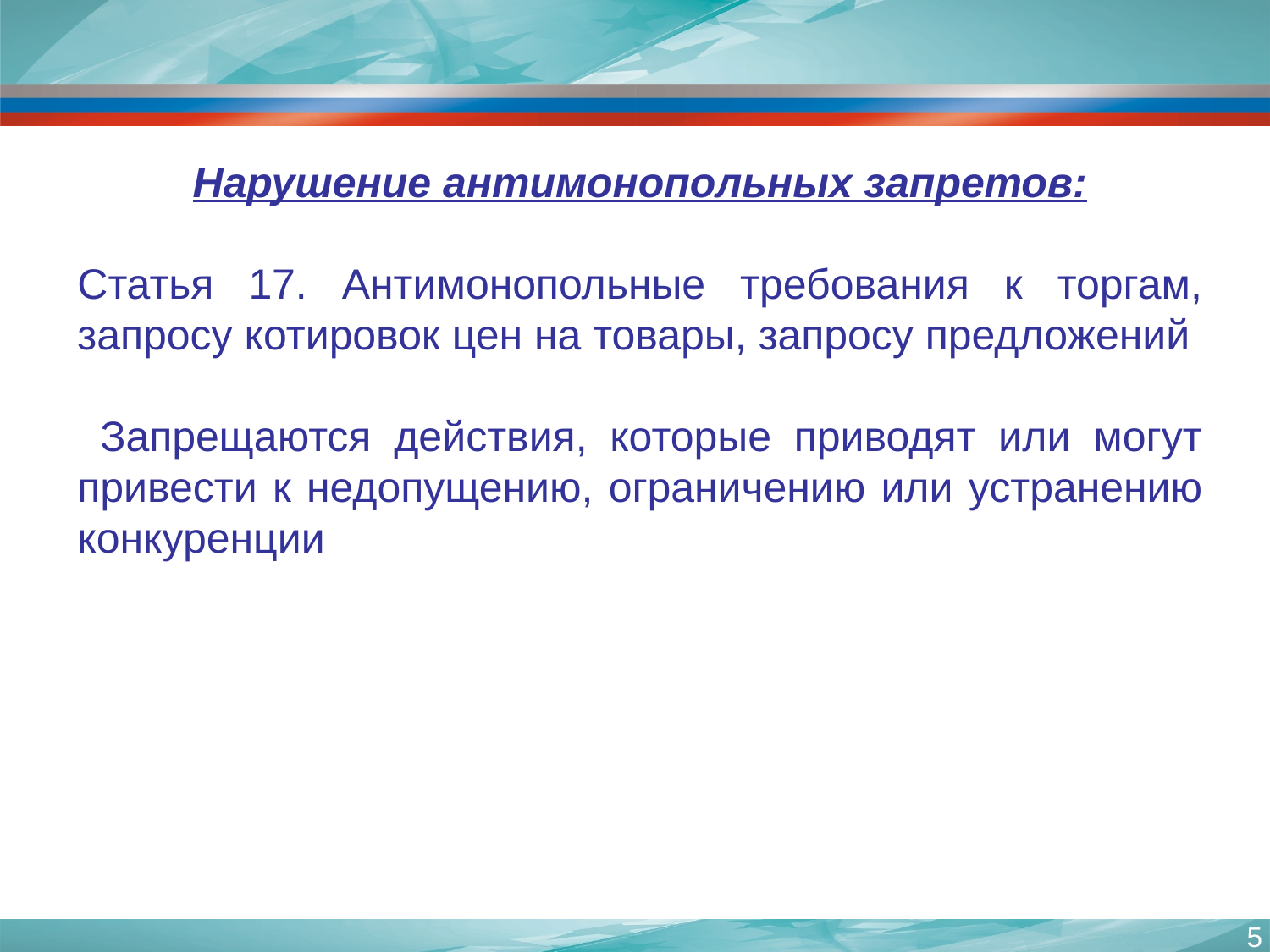

Нарушение антимонопольных запретов:

Статья 17. Антимонопольные требования к торгам, запросу котировок цен на товары, запросу предложений

 Запрещаются действия, которые приводят или могут привести к недопущению, ограничению или устранению конкуренции

5